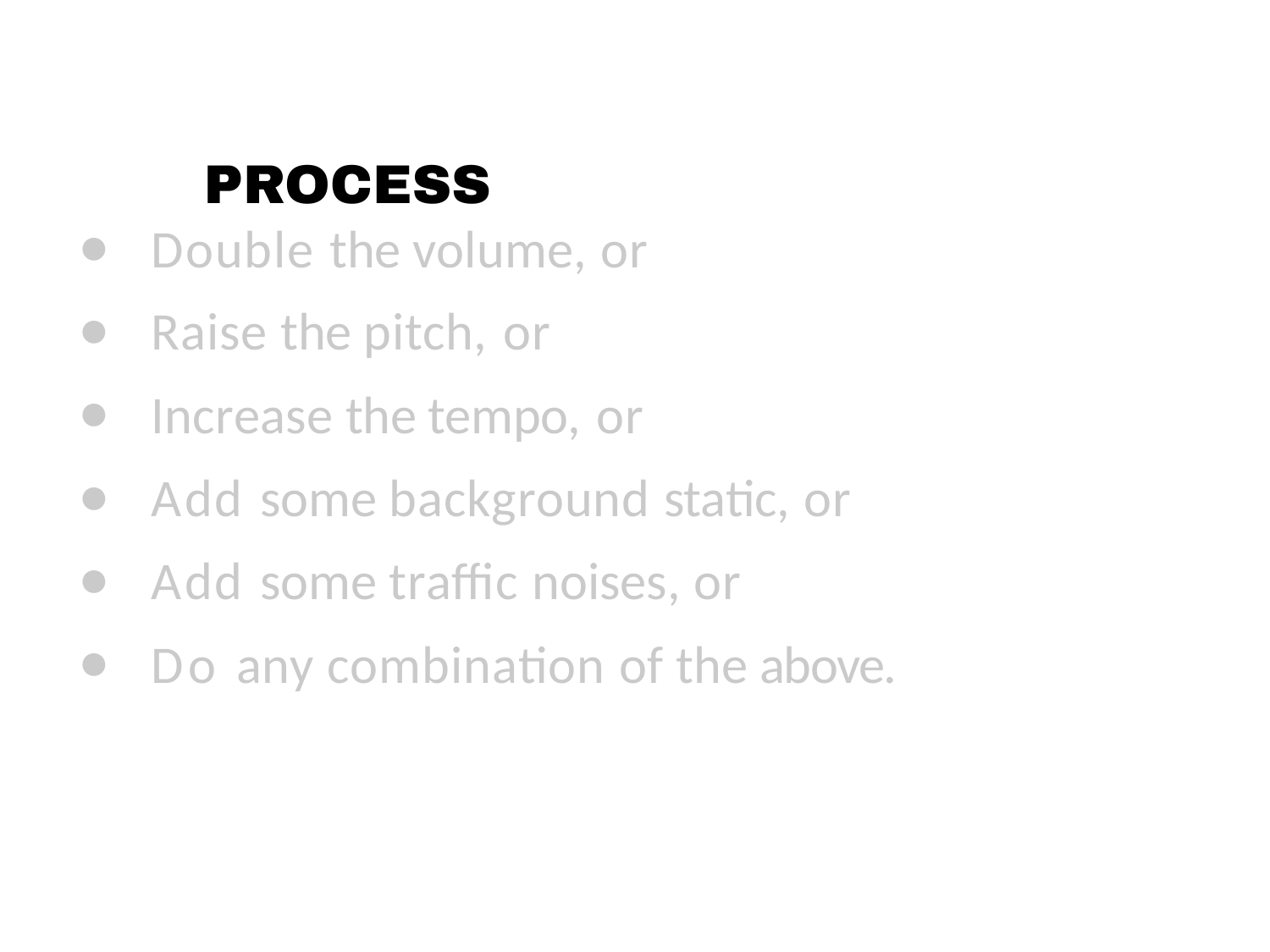

PROCESS
Double the volume, or
Raise the pitch, or
Increase the tempo, or
Add some background static, or
Add some traﬃc noises, or
Do any combination of the above.